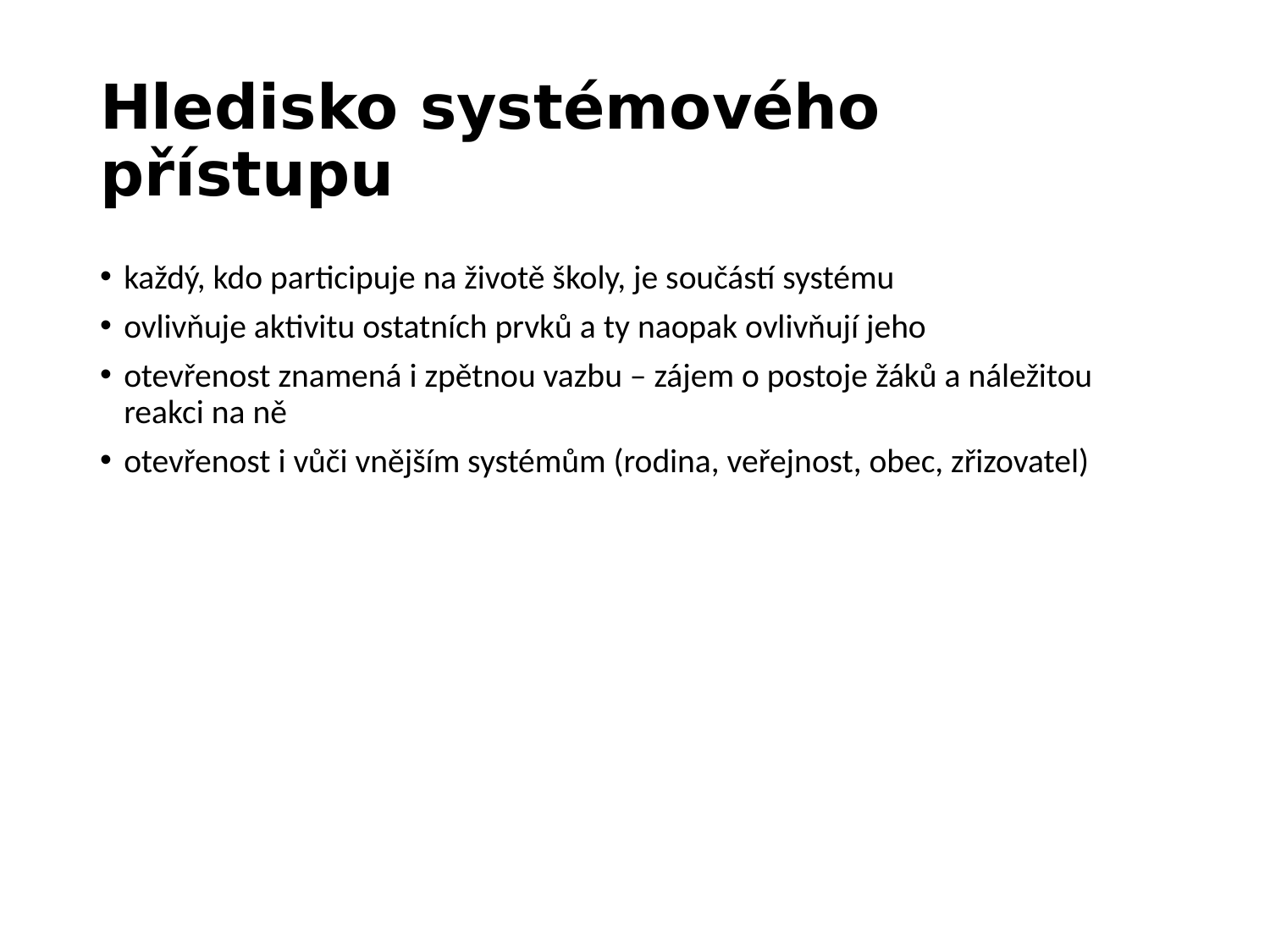

# Hledisko systémového přístupu
každý, kdo participuje na životě školy, je součástí systému
ovlivňuje aktivitu ostatních prvků a ty naopak ovlivňují jeho
otevřenost znamená i zpětnou vazbu – zájem o postoje žáků a náležitou reakci na ně
otevřenost i vůči vnějším systémům (rodina, veřejnost, obec, zřizovatel)